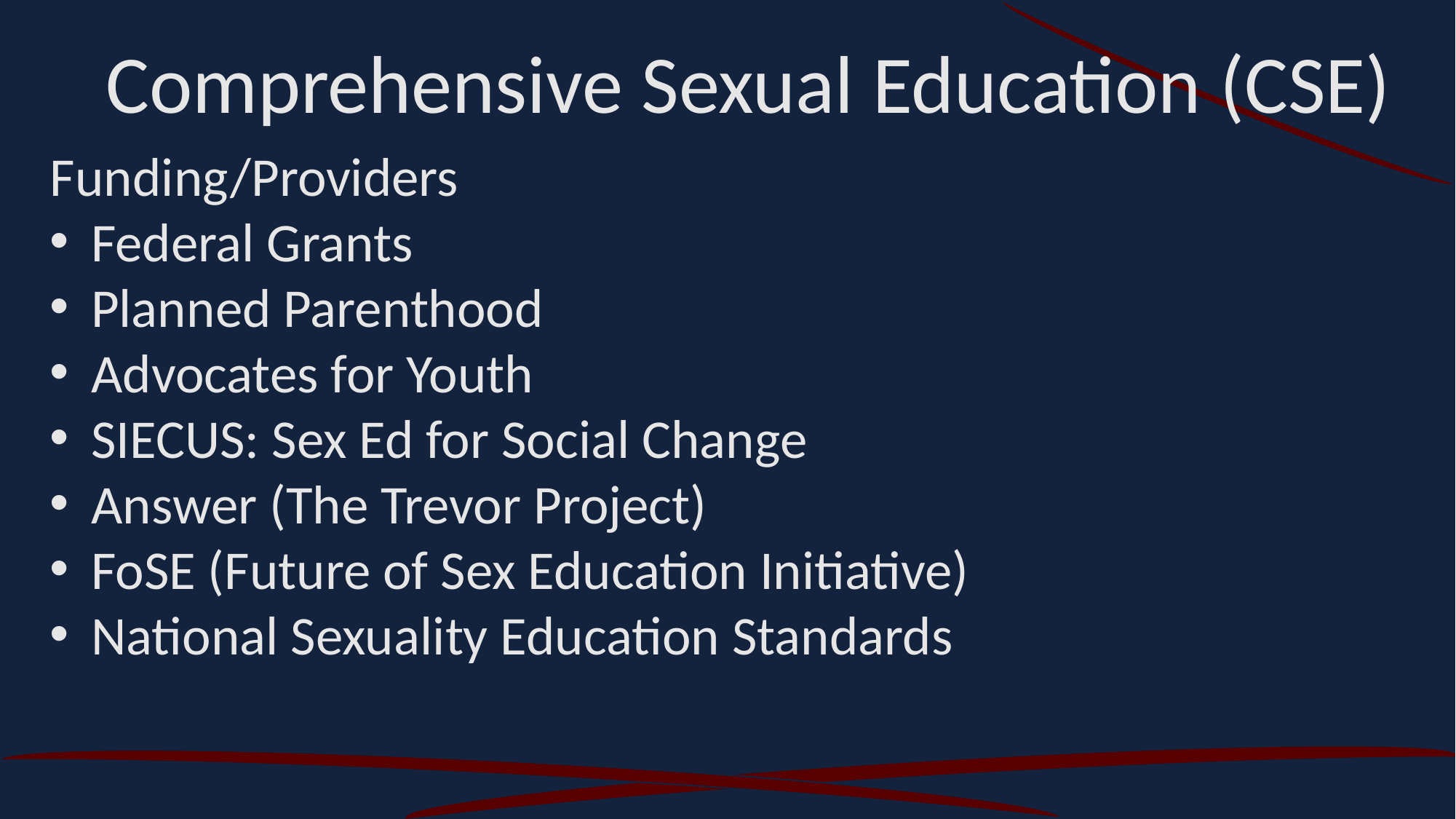

Comprehensive Sexual Education (CSE)
Funding/Providers
Federal Grants
Planned Parenthood
Advocates for Youth
SIECUS: Sex Ed for Social Change
Answer (The Trevor Project)
FoSE (Future of Sex Education Initiative)
National Sexuality Education Standards